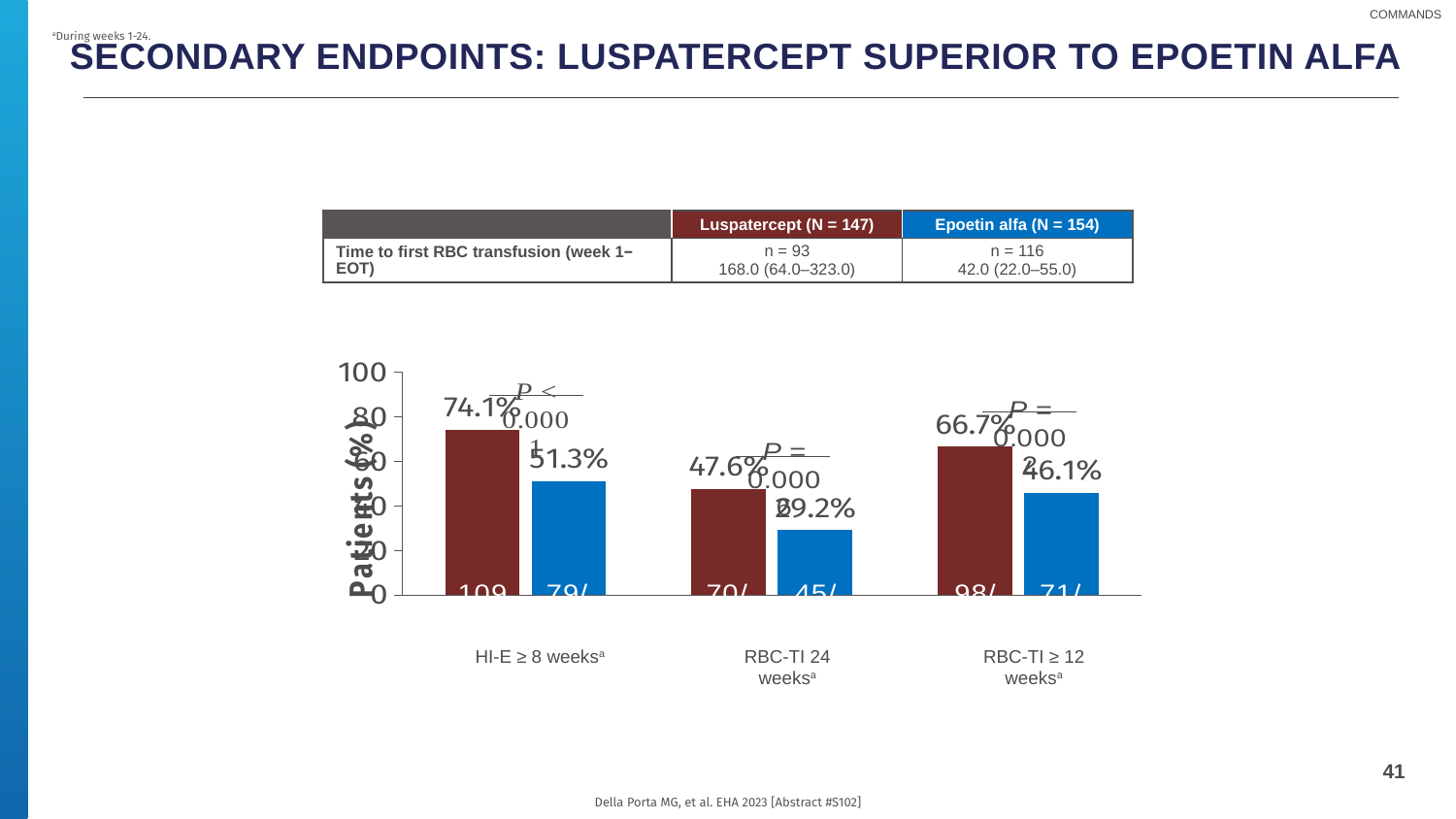

aDuring weeks 1-24.
# Secondary endpoints: luspatercept superior to epoetin alfa
|  | Luspatercept (N = 147) | Epoetin alfa (N = 154) |
| --- | --- | --- |
| Time to first RBC transfusion (week 1–EOT) | n = 93 168.0 (64.0–323.0) | n = 116 42.0 (22.0–55.0) |

### Chart

| Category | Luspatercept | Epoetin alfa |
|---|---|---|
| HI-E ≥ 8 weeks | 74.1 | 51.3 |
| RBC-TI 24 weeks | 47.6 | 29.2 |
| RBC-TI ≥ 12 weeks | 66.7 | 46.1 |
HI-E ≥ 8 weeksa
RBC-TI 24 weeksa
RBC-TI ≥ 12 weeksa
41